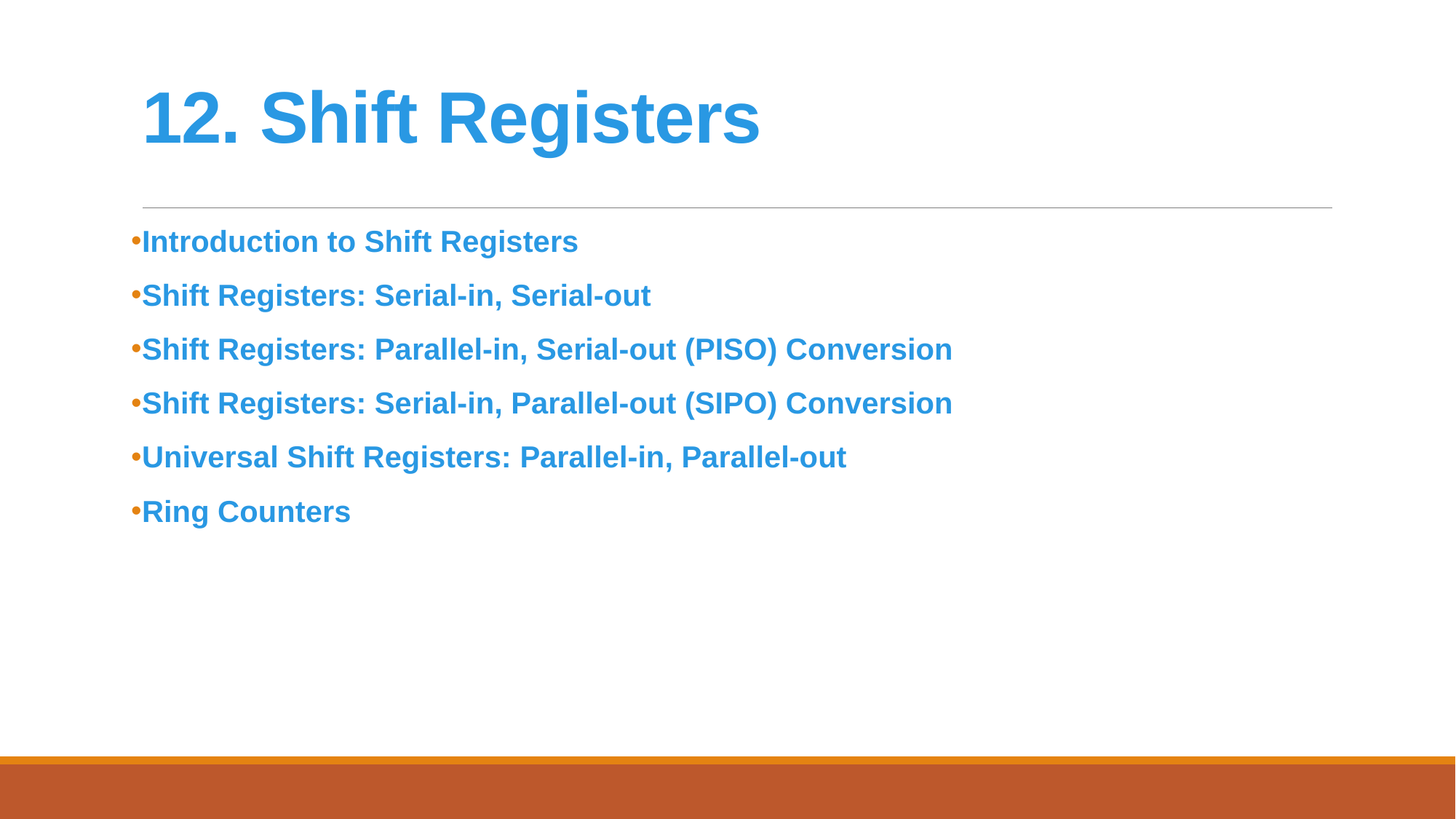

# 12. Shift Registers
Introduction to Shift Registers
Shift Registers: Serial-in, Serial-out
Shift Registers: Parallel-in, Serial-out (PISO) Conversion
Shift Registers: Serial-in, Parallel-out (SIPO) Conversion
Universal Shift Registers: Parallel-in, Parallel-out
Ring Counters